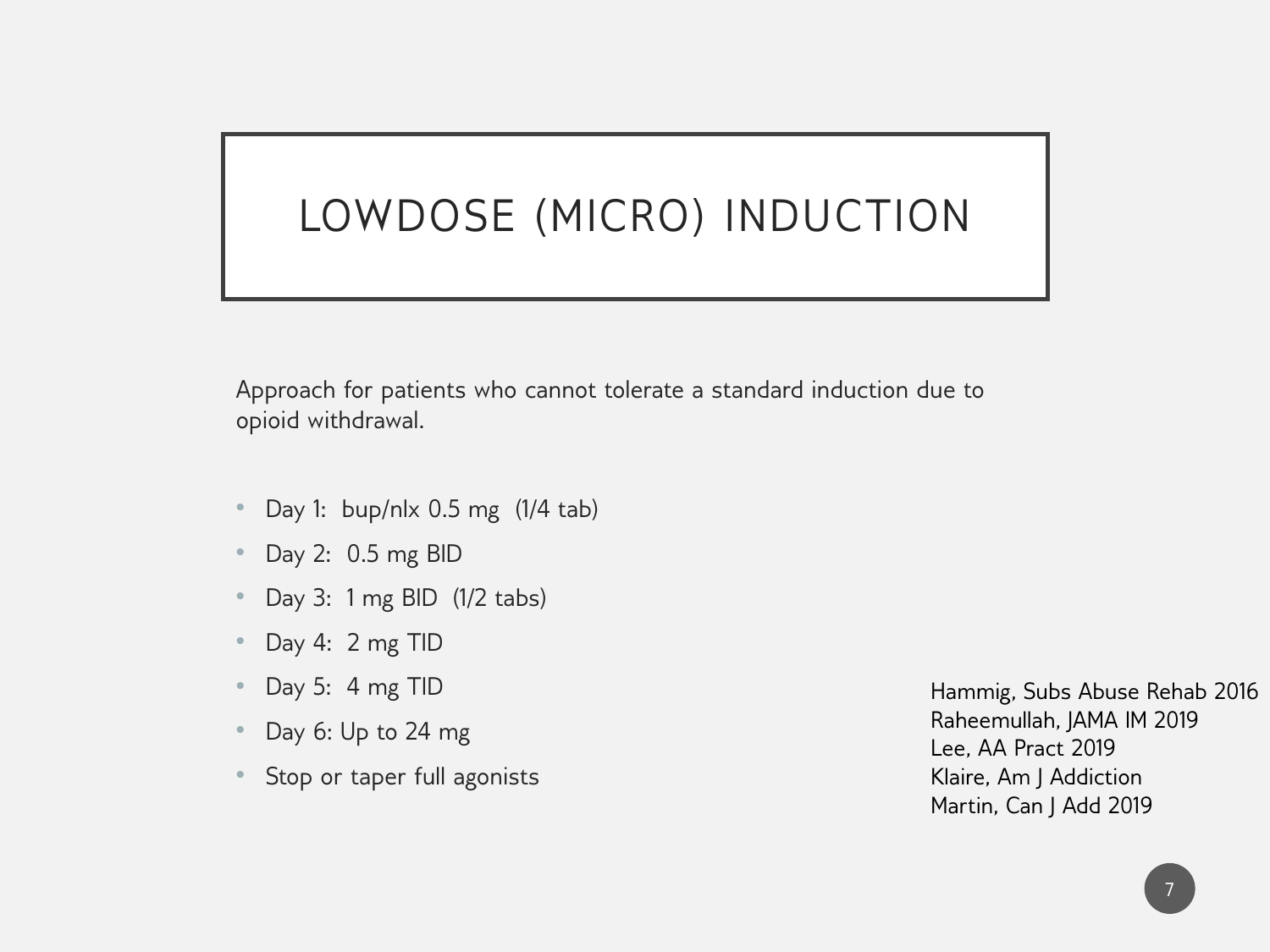

# Lowdose (Micro) Induction
Approach for patients who cannot tolerate a standard induction due to opioid withdrawal.

Day 1:  bup/nlx 0.5 mg  (1/4 tab)
Day 2:  0.5 mg BID
Day 3:  1 mg BID  (1/2 tabs)
Day 4:  2 mg TID
Day 5:  4 mg TID
Day 6: Up to 24 mg
Stop or taper full agonists

Hammig, Subs Abuse Rehab 2016
Raheemullah, JAMA IM 2019
Lee, AA Pract 2019
Klaire, Am J Addiction
Martin, Can J Add 2019
7